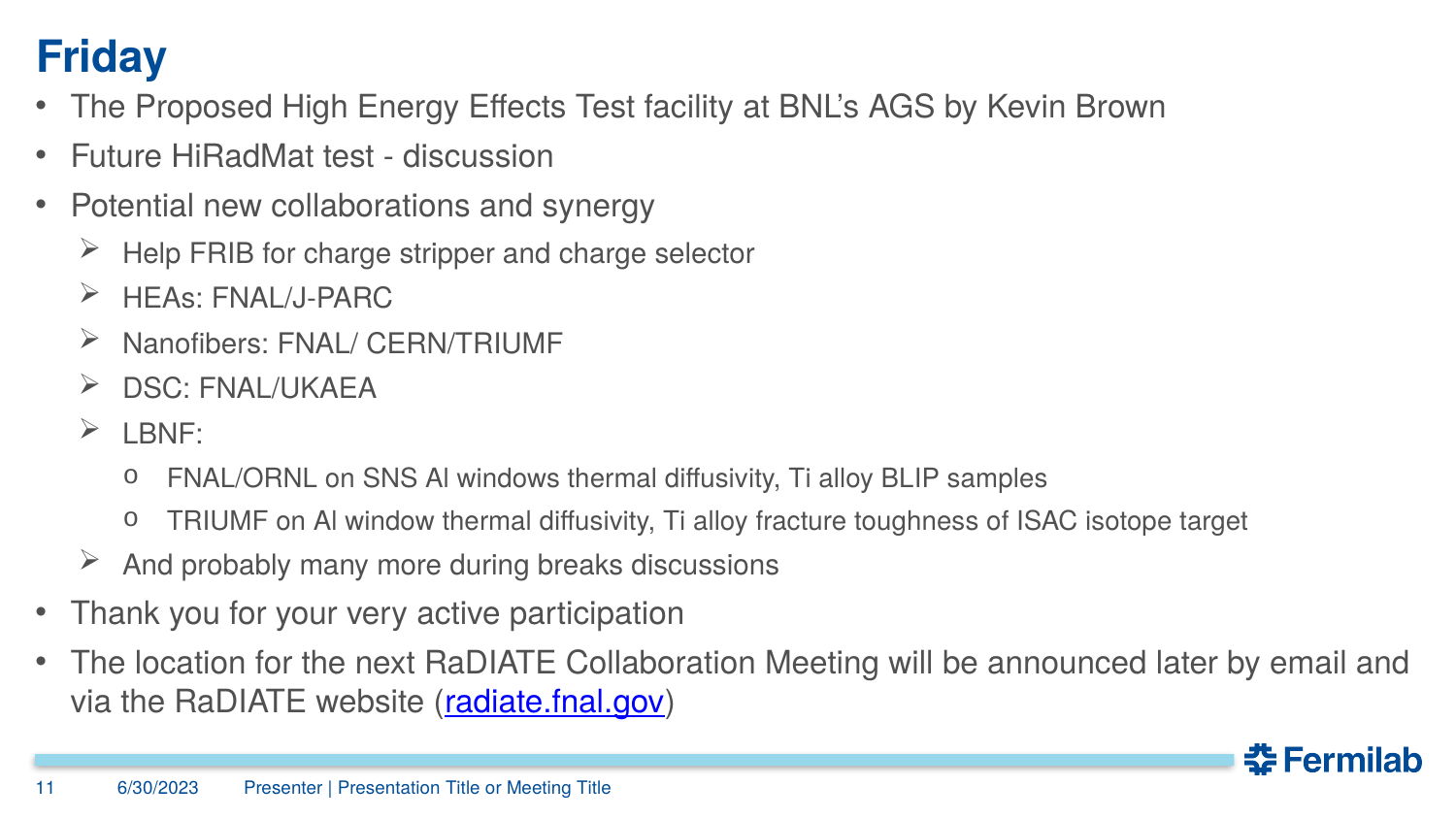

# Friday
The Proposed High Energy Effects Test facility at BNL’s AGS by Kevin Brown
Future HiRadMat test - discussion
Potential new collaborations and synergy
Help FRIB for charge stripper and charge selector
HEAs: FNAL/J-PARC
Nanofibers: FNAL/ CERN/TRIUMF
DSC: FNAL/UKAEA
LBNF:
FNAL/ORNL on SNS Al windows thermal diffusivity, Ti alloy BLIP samples
TRIUMF on Al window thermal diffusivity, Ti alloy fracture toughness of ISAC isotope target
And probably many more during breaks discussions
Thank you for your very active participation
The location for the next RaDIATE Collaboration Meeting will be announced later by email and via the RaDIATE website (radiate.fnal.gov)
11
6/30/2023
Presenter | Presentation Title or Meeting Title